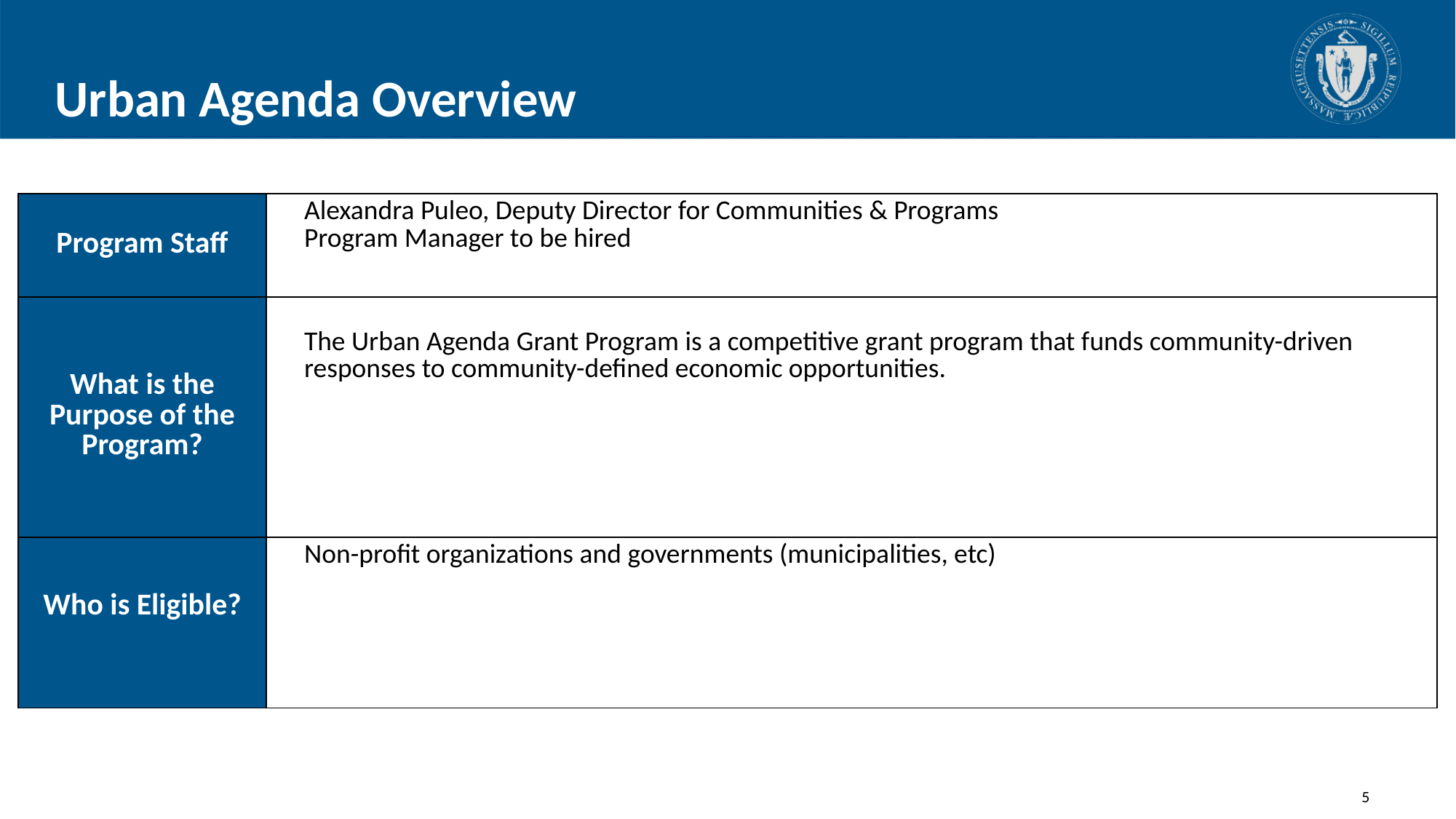

# Urban Agenda Overview
| Program Staff | Alexandra Puleo, Deputy Director for Communities & Programs Program Manager to be hired |
| --- | --- |
| What is the Purpose of the Program? | The Urban Agenda Grant Program is a competitive grant program that funds community-driven responses to community-defined economic opportunities. |
| Who is Eligible? | Non-profit organizations and governments (municipalities, etc) |